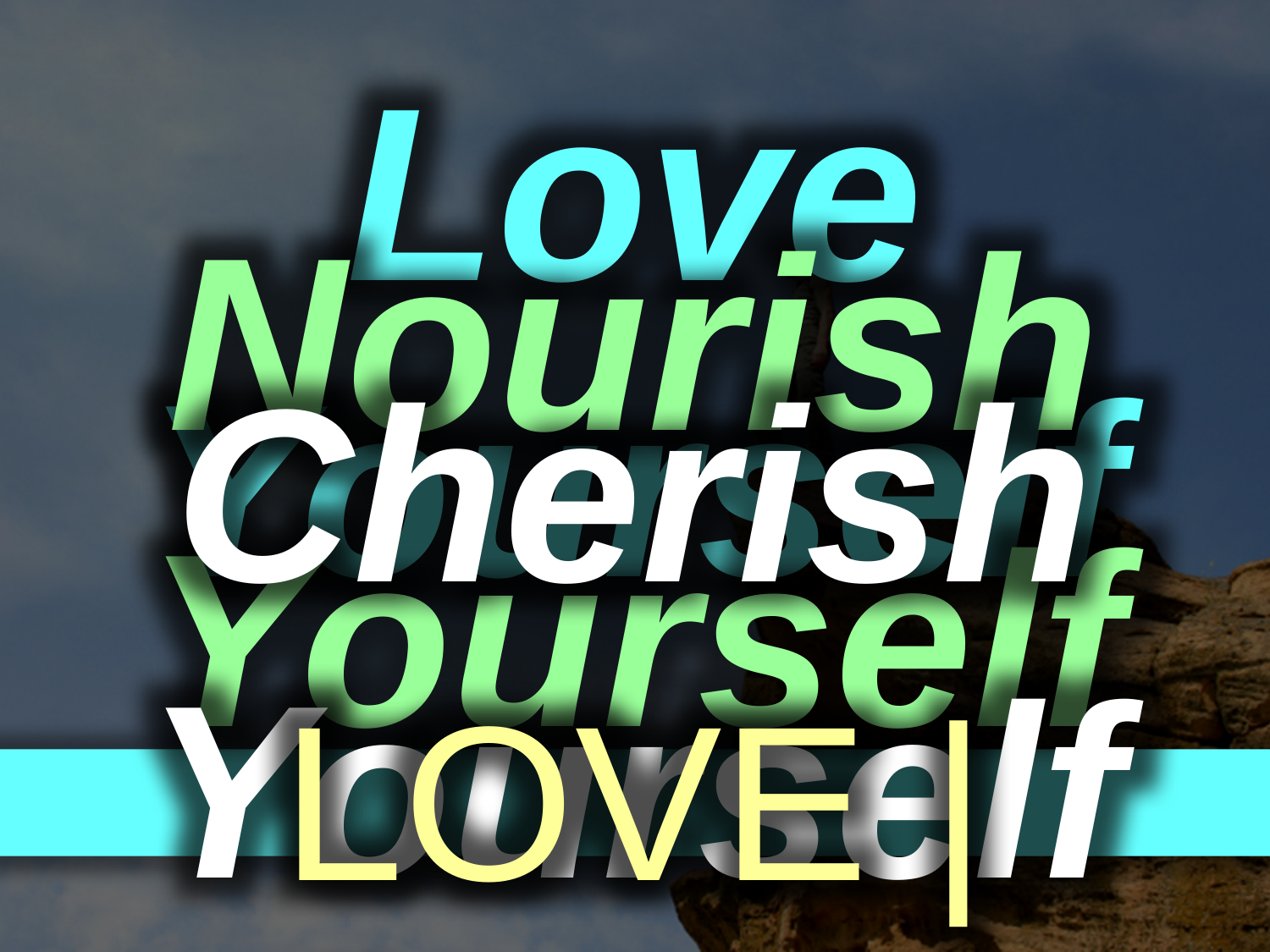

Love Yourself
Nourish Yourself
Cherish Yourself
LOVE | CARE | PROTECT